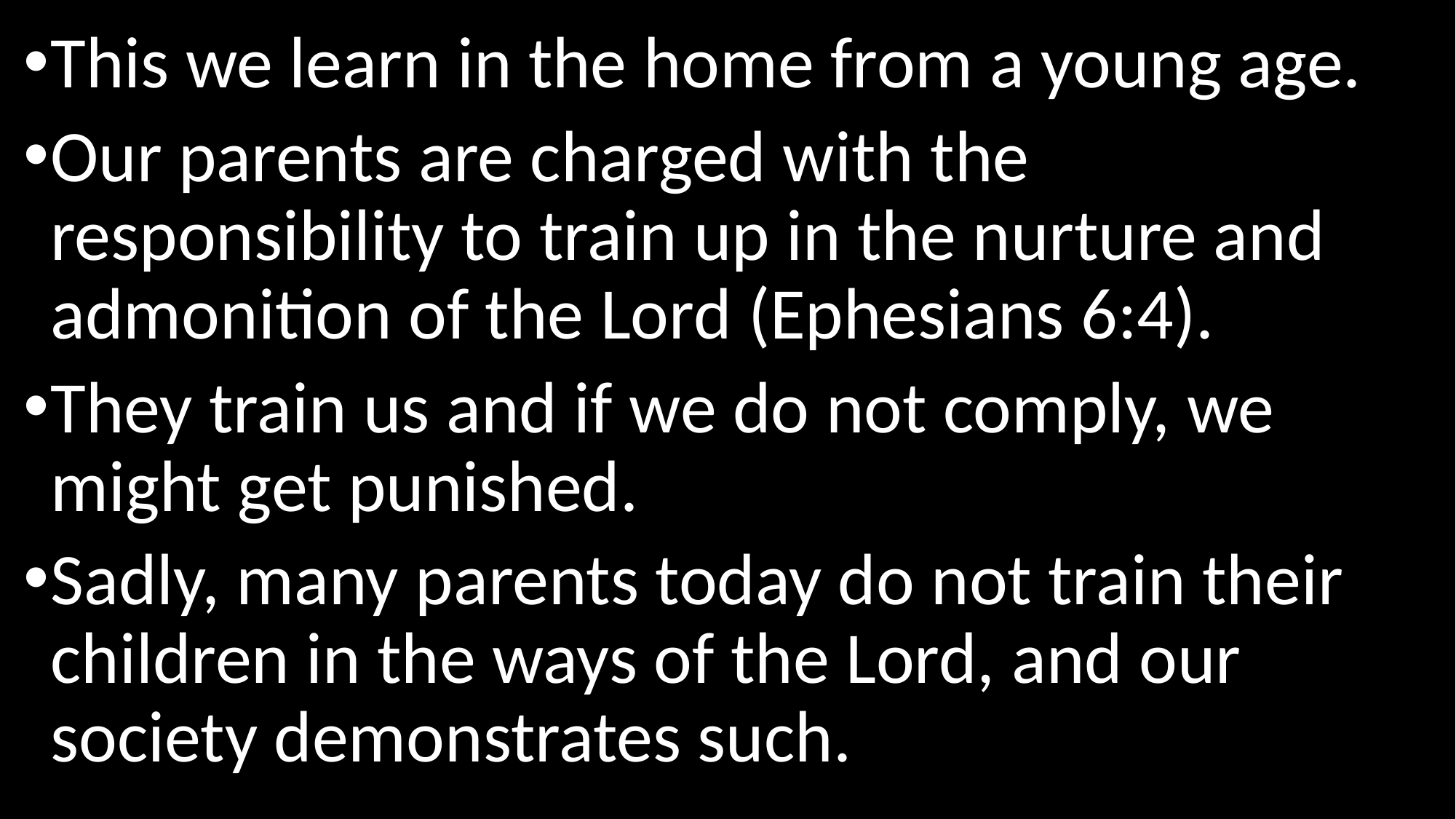

This we learn in the home from a young age.
Our parents are charged with the responsibility to train up in the nurture and admonition of the Lord (Ephesians 6:4).
They train us and if we do not comply, we might get punished.
Sadly, many parents today do not train their children in the ways of the Lord, and our society demonstrates such.